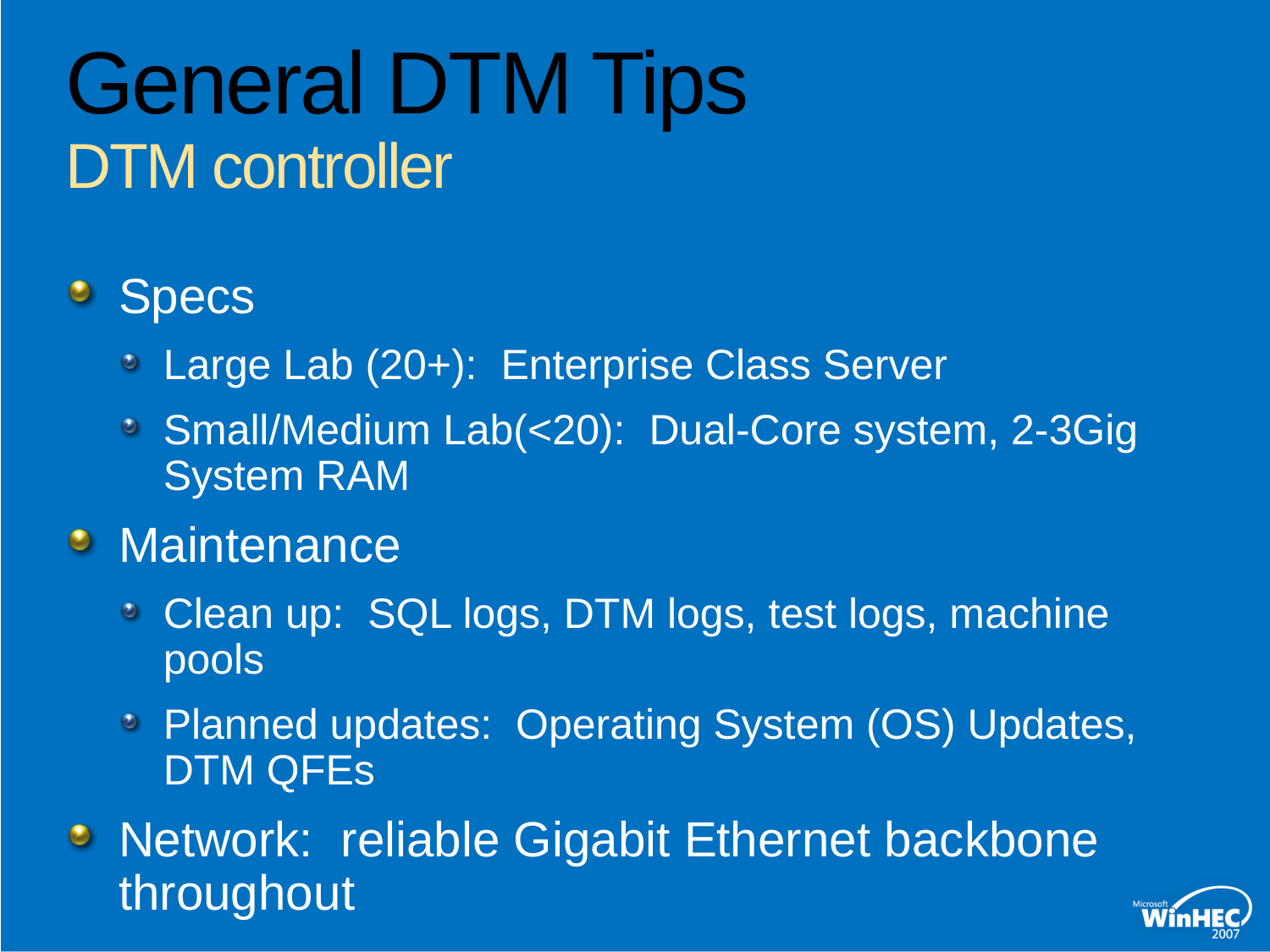

# General DTM Tips DTM controller
Specs
Large Lab (20+):  Enterprise Class Server
Small/Medium Lab(<20):  Dual-Core system, 2-3Gig System RAM
Maintenance
Clean up:  SQL logs, DTM logs, test logs, machine pools
Planned updates:  Operating System (OS) Updates, DTM QFEs
Network:  reliable Gigabit Ethernet backbone throughout